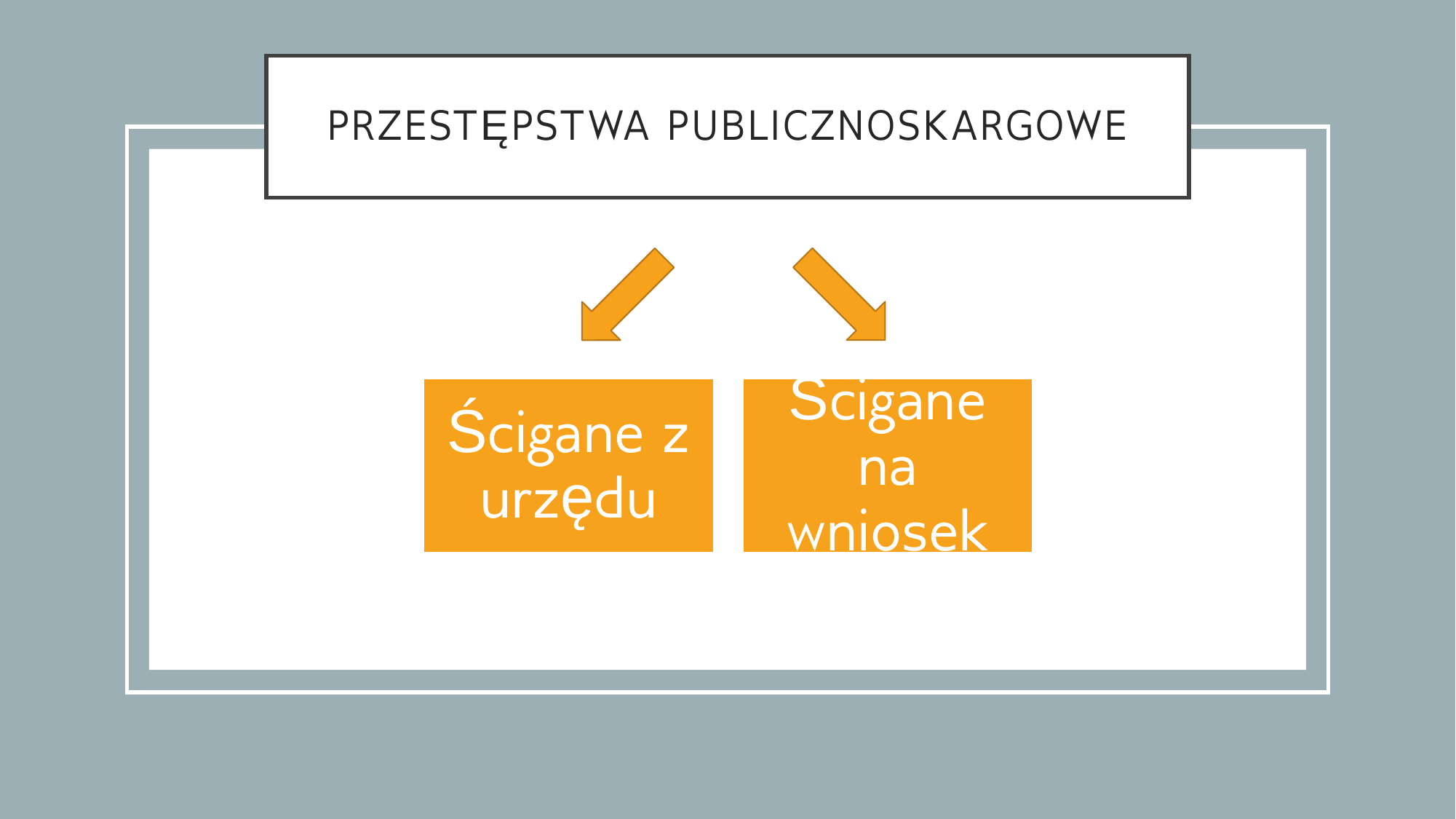

# Przestępstwa publicznoskargowe

Ścigane z urzędu
Ścigane na wniosek